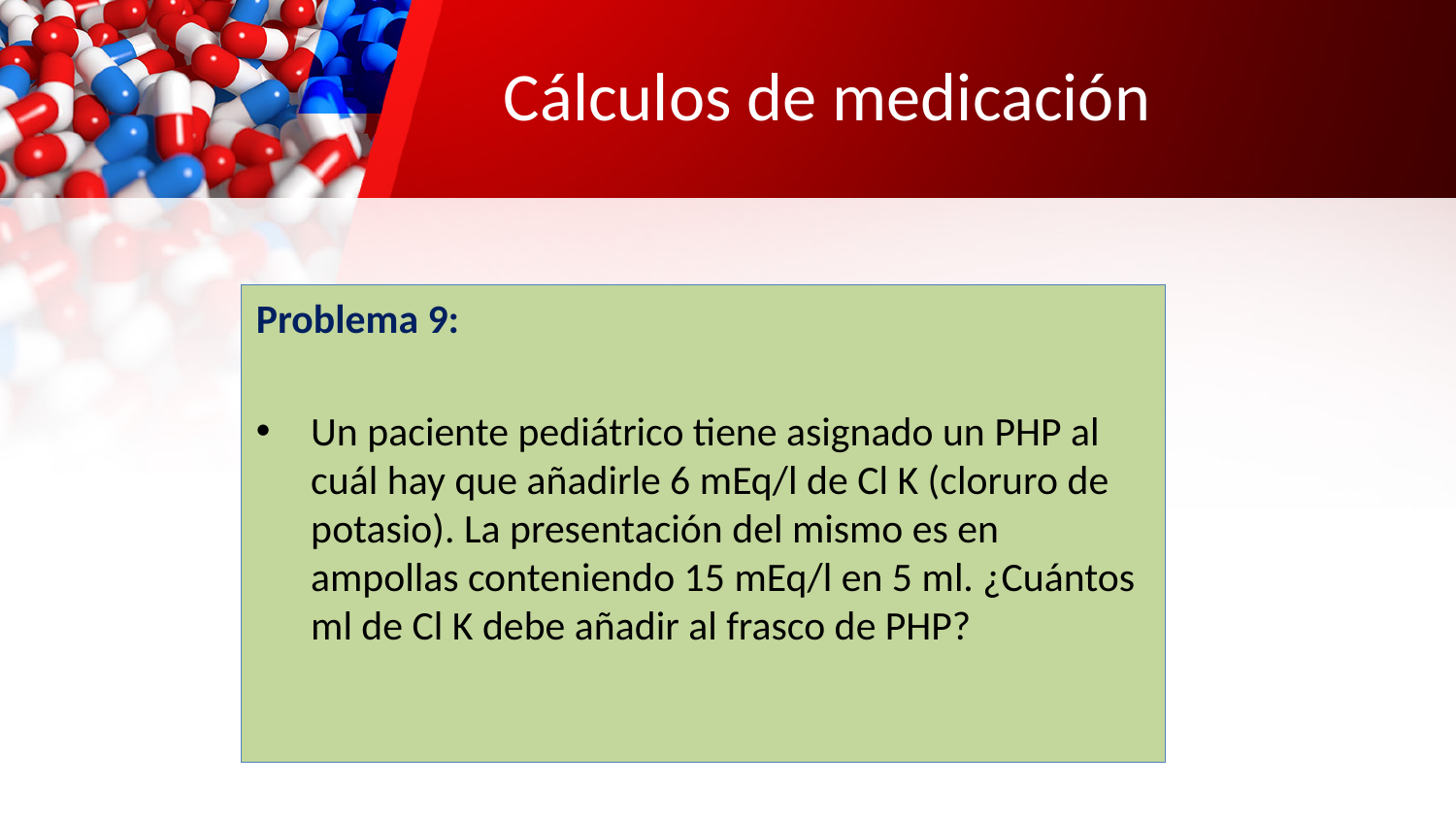

# Cálculos de medicación
Problema 9:

Un paciente pediátrico tiene asignado un PHP al cuál hay que añadirle 6 mEq/l de Cl K (cloruro de potasio). La presentación del mismo es en ampollas conteniendo 15 mEq/l en 5 ml. ¿Cuántos ml de Cl K debe añadir al frasco de PHP?